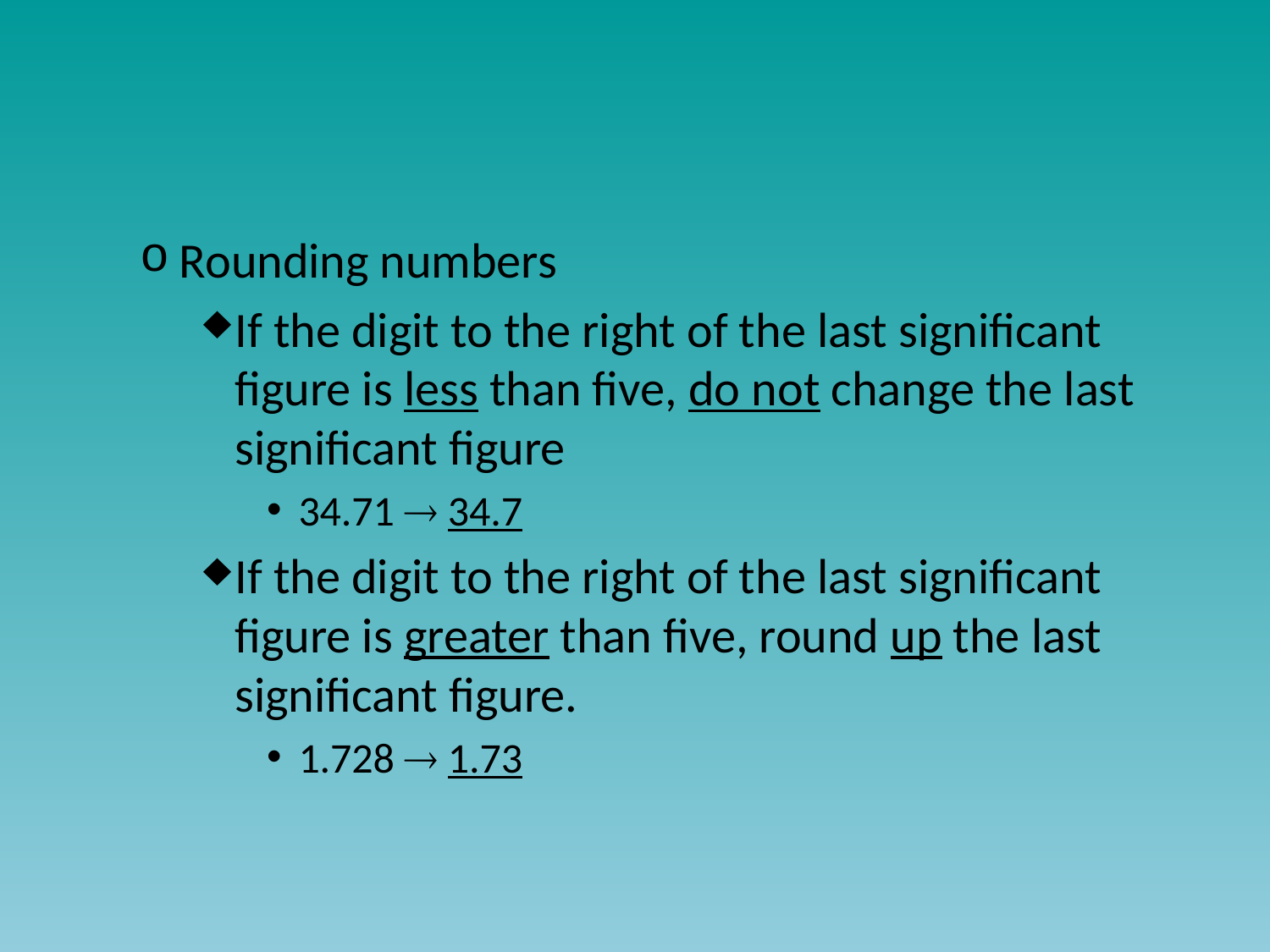

#
Rounding numbers
If the digit to the right of the last significant figure is less than five, do not change the last significant figure
34.71 → 34.7
If the digit to the right of the last significant figure is greater than five, round up the last significant figure.
1.728 → 1.73